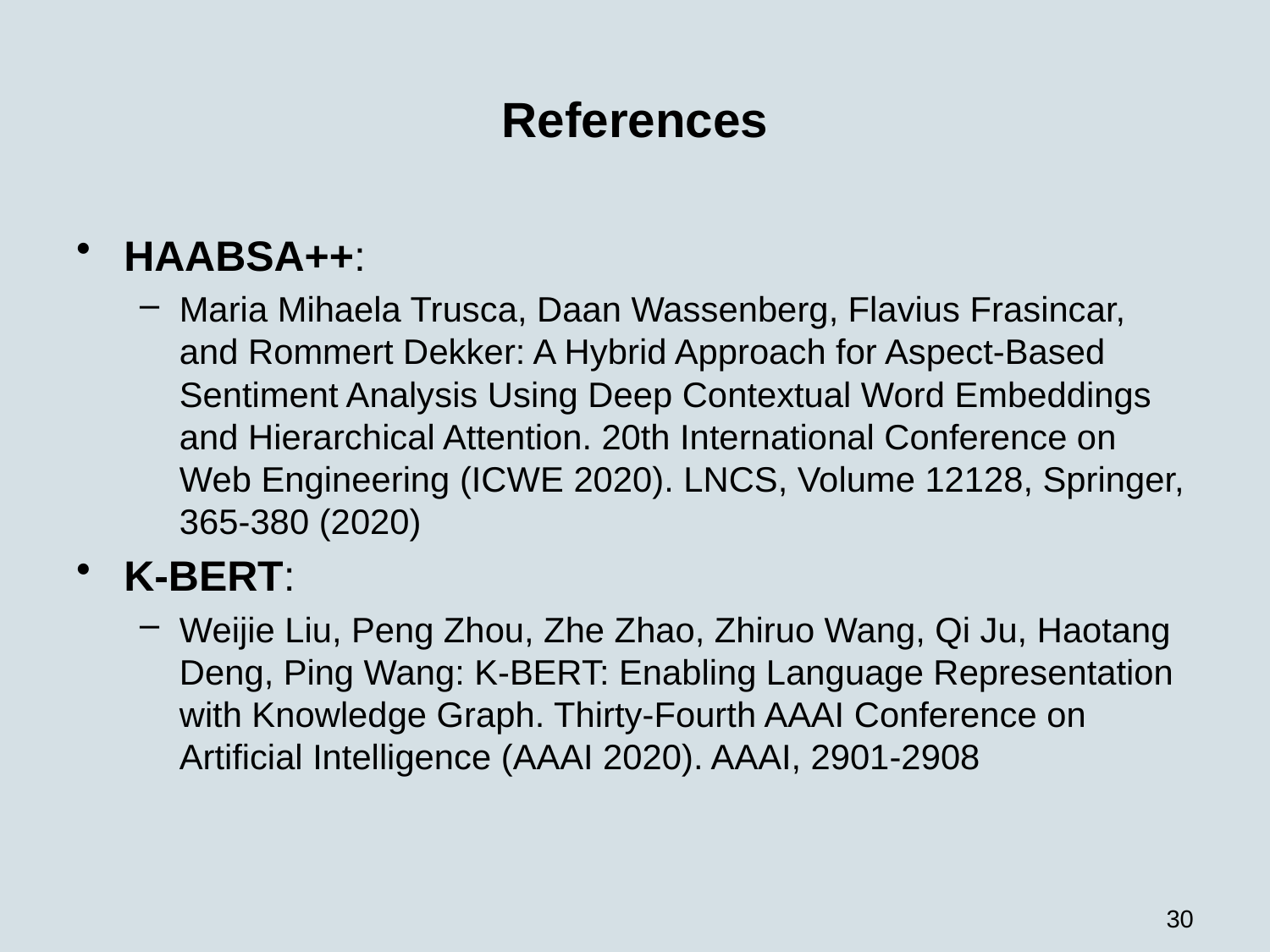

# References
HAABSA++:
Maria Mihaela Trusca, Daan Wassenberg, Flavius Frasincar, and Rommert Dekker: A Hybrid Approach for Aspect-Based Sentiment Analysis Using Deep Contextual Word Embeddings and Hierarchical Attention. 20th International Conference on Web Engineering (ICWE 2020). LNCS, Volume 12128, Springer, 365-380 (2020)
K-BERT:
Weijie Liu, Peng Zhou, Zhe Zhao, Zhiruo Wang, Qi Ju, Haotang Deng, Ping Wang: K-BERT: Enabling Language Representation with Knowledge Graph. Thirty-Fourth AAAI Conference on Artificial Intelligence (AAAI 2020). AAAI, 2901-2908

30